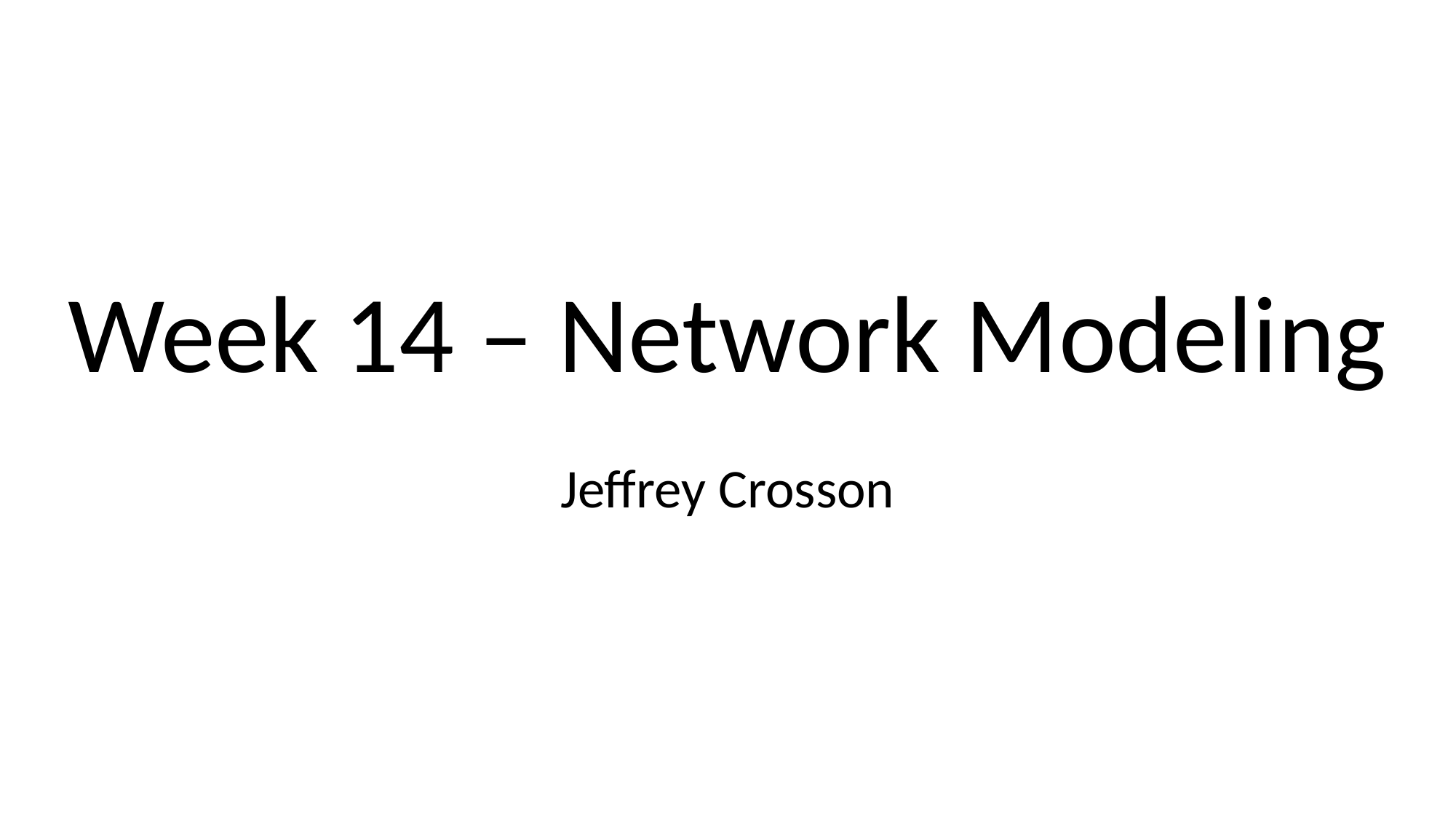

# Week 14 – Network Modeling
Jeffrey Crosson